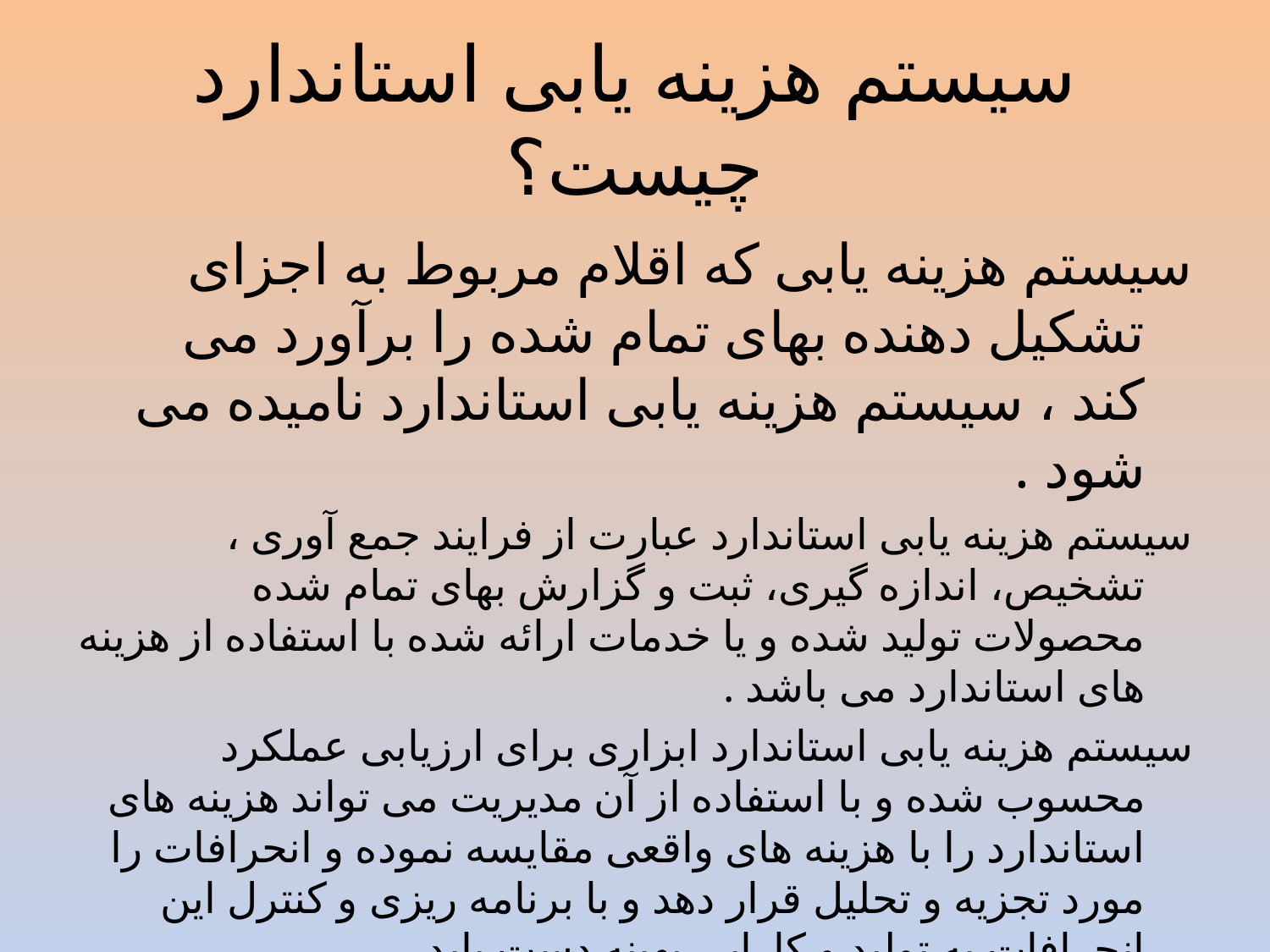

# سیستم هزینه یابی استاندارد چیست؟
سیستم هزینه یابی که اقلام مربوط به اجزای تشکیل دهنده بهای تمام شده را برآورد می کند ، سیستم هزینه یابی استاندارد نامیده می شود .
سیستم هزینه یابی استاندارد عبارت از فرایند جمع آوری ، تشخیص، اندازه گیری، ثبت و گزارش بهای تمام شده محصولات تولید شده و یا خدمات ارائه شده با استفاده از هزینه های استاندارد می باشد .
سیستم هزینه یابی استاندارد ابزاری برای ارزیابی عملکرد محسوب شده و با استفاده از آن مدیریت می تواند هزینه های استاندارد را با هزینه های واقعی مقایسه نموده و انحرافات را مورد تجزیه و تحلیل قرار دهد و با برنامه ریزی و کنترل این انحرافات به تولید و کارایی بهینه دست یابد .